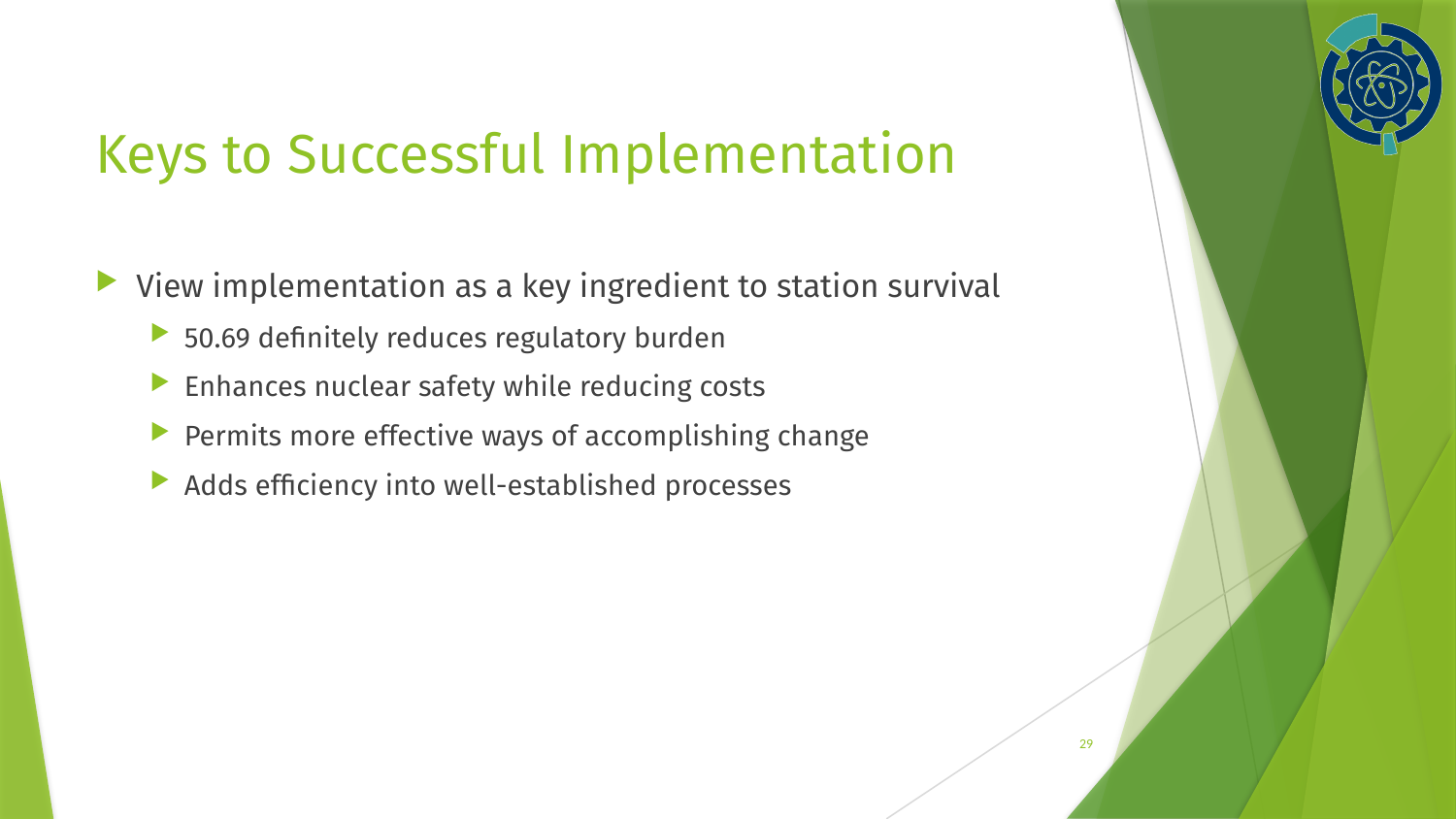

# Keys to Successful Implementation
View implementation as a key ingredient to station survival
50.69 definitely reduces regulatory burden
Enhances nuclear safety while reducing costs
Permits more effective ways of accomplishing change
Adds efficiency into well-established processes
29